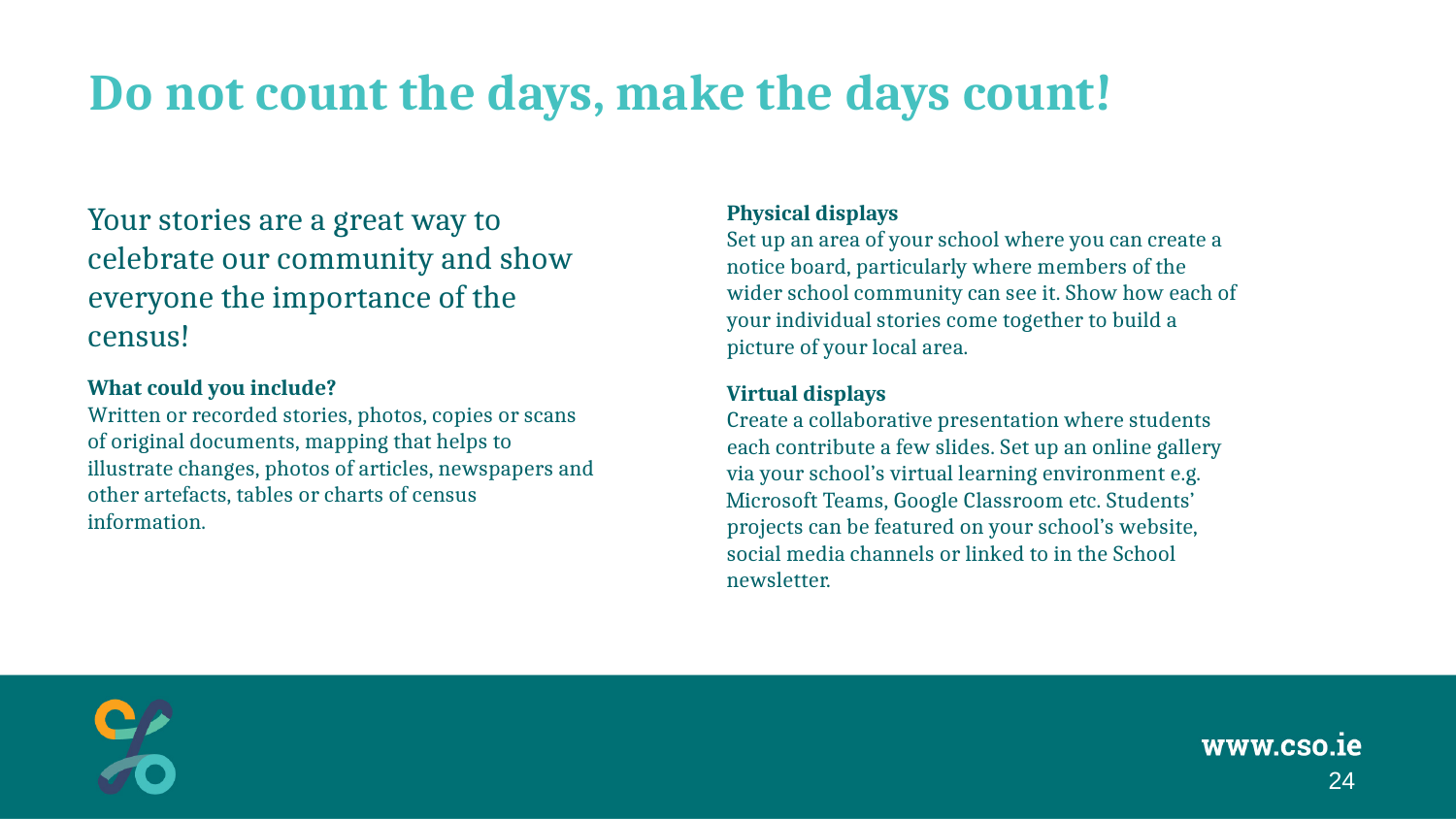

# Do not count the days, make the days count!
Your stories are a great way to celebrate our community and show everyone the importance of the census!
What could you include?
Written or recorded stories, photos, copies or scans of original documents, mapping that helps to illustrate changes, photos of articles, newspapers and other artefacts, tables or charts of census information.

Physical displays
Set up an area of your school where you can create a notice board, particularly where members of the wider school community can see it. Show how each of your individual stories come together to build a picture of your local area.
Virtual displays
Create a collaborative presentation where students each contribute a few slides. Set up an online gallery via your school’s virtual learning environment e.g. Microsoft Teams, Google Classroom etc. Students’ projects can be featured on your school’s website, social media channels or linked to in the School newsletter.

24